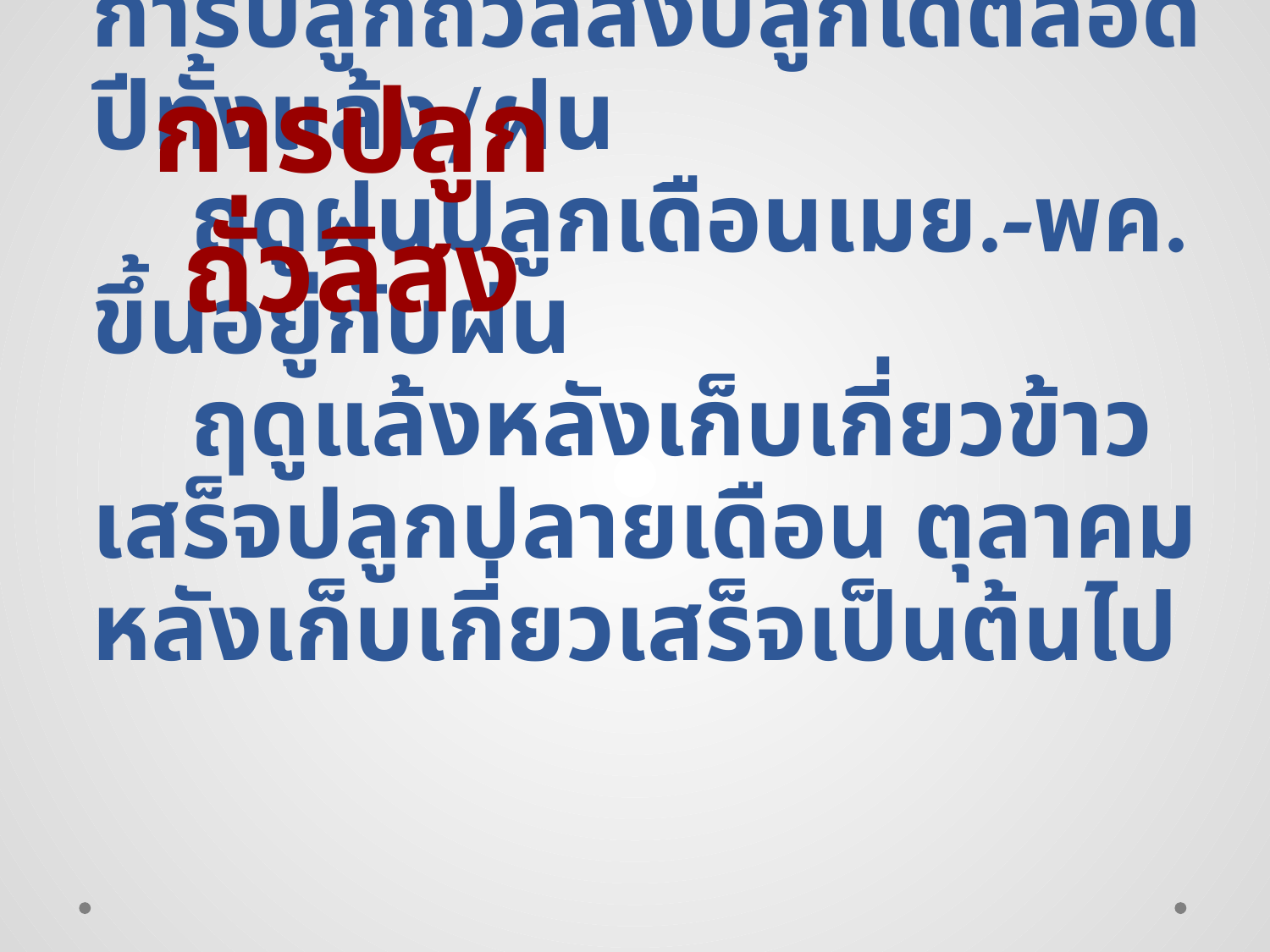

การปลูกถั่วลิสง
# การปลูกถั่วลิสงปลูกได้ตลอดปีทั้งแล้ง/ฝน ฤดูฝนปลูกเดือนเมย.-พค. ขึ้นอยู่กับฝน ฤดูแล้งหลังเก็บเกี่ยวข้าวเสร็จปลูกปลายเดือน ตุลาคมหลังเก็บเกี่ยวเสร็จเป็นต้นไป